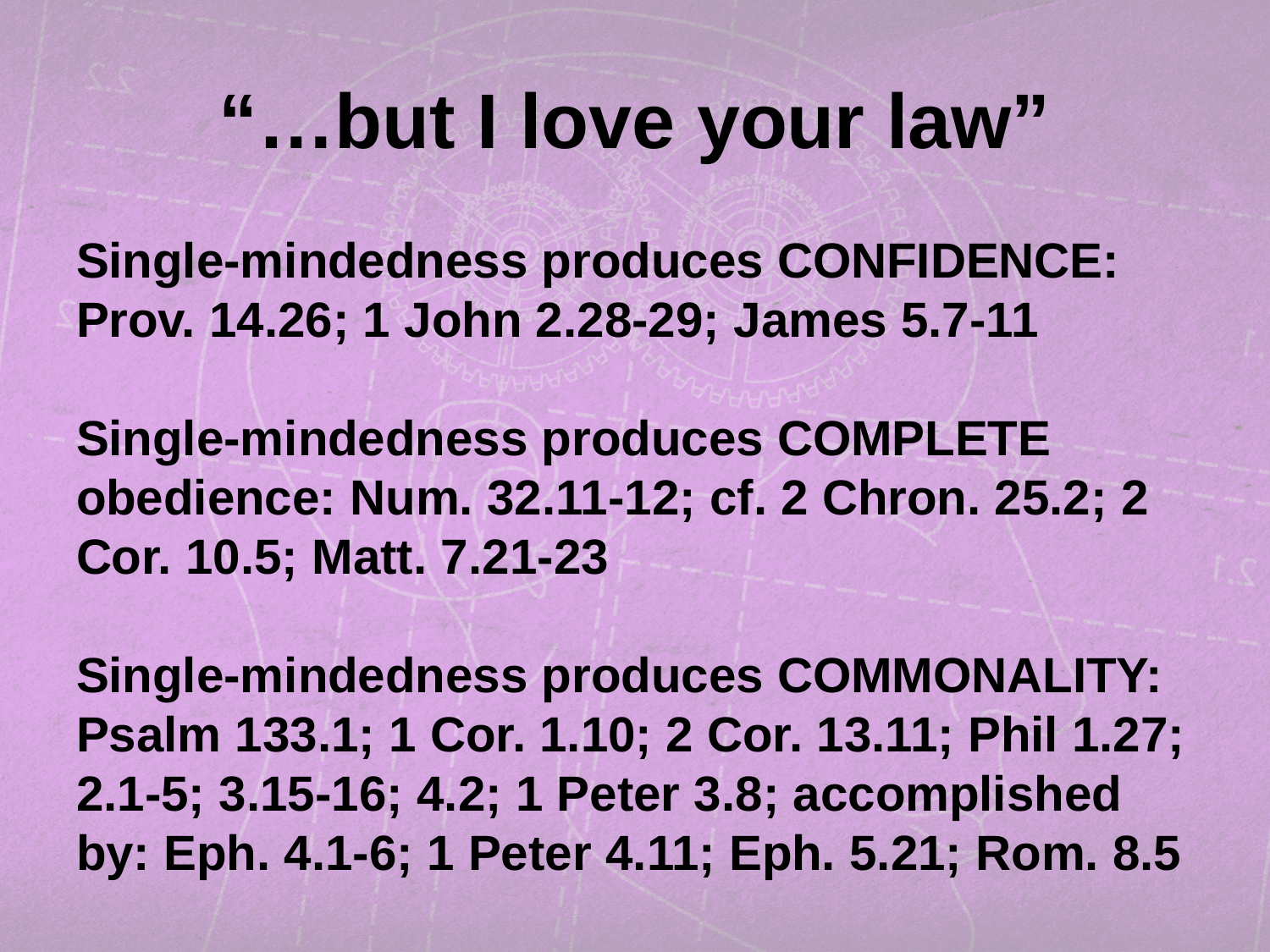

# “…but I love your law”
Single-mindedness produces CONFIDENCE: Prov. 14.26; 1 John 2.28-29; James 5.7-11

Single-mindedness produces COMPLETE obedience: Num. 32.11-12; cf. 2 Chron. 25.2; 2 Cor. 10.5; Matt. 7.21-23

Single-mindedness produces COMMONALITY: Psalm 133.1; 1 Cor. 1.10; 2 Cor. 13.11; Phil 1.27; 2.1-5; 3.15-16; 4.2; 1 Peter 3.8; accomplished by: Eph. 4.1-6; 1 Peter 4.11; Eph. 5.21; Rom. 8.5